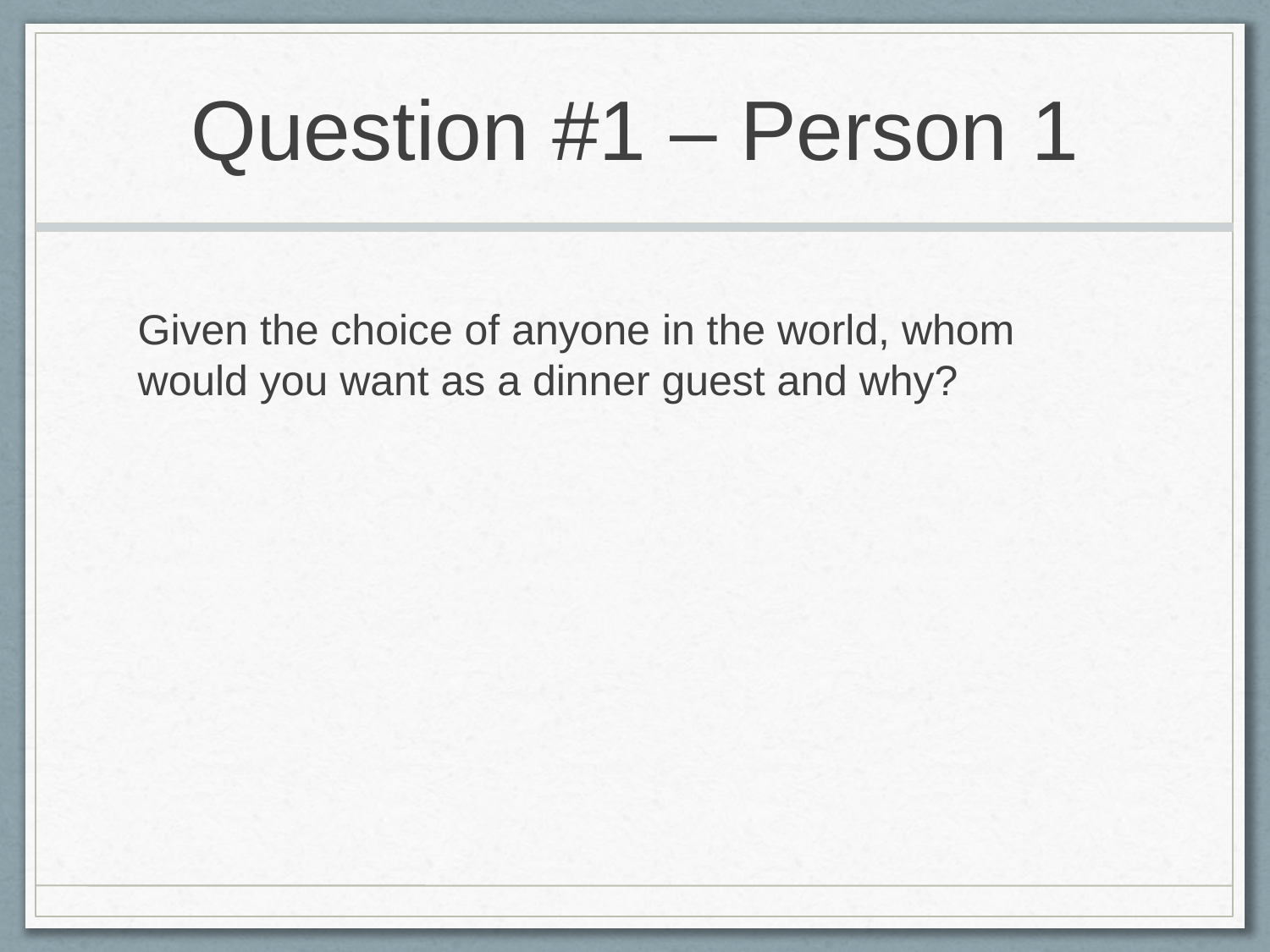

# Question #1 – Person 1
Given the choice of anyone in the world, whom would you want as a dinner guest and why?